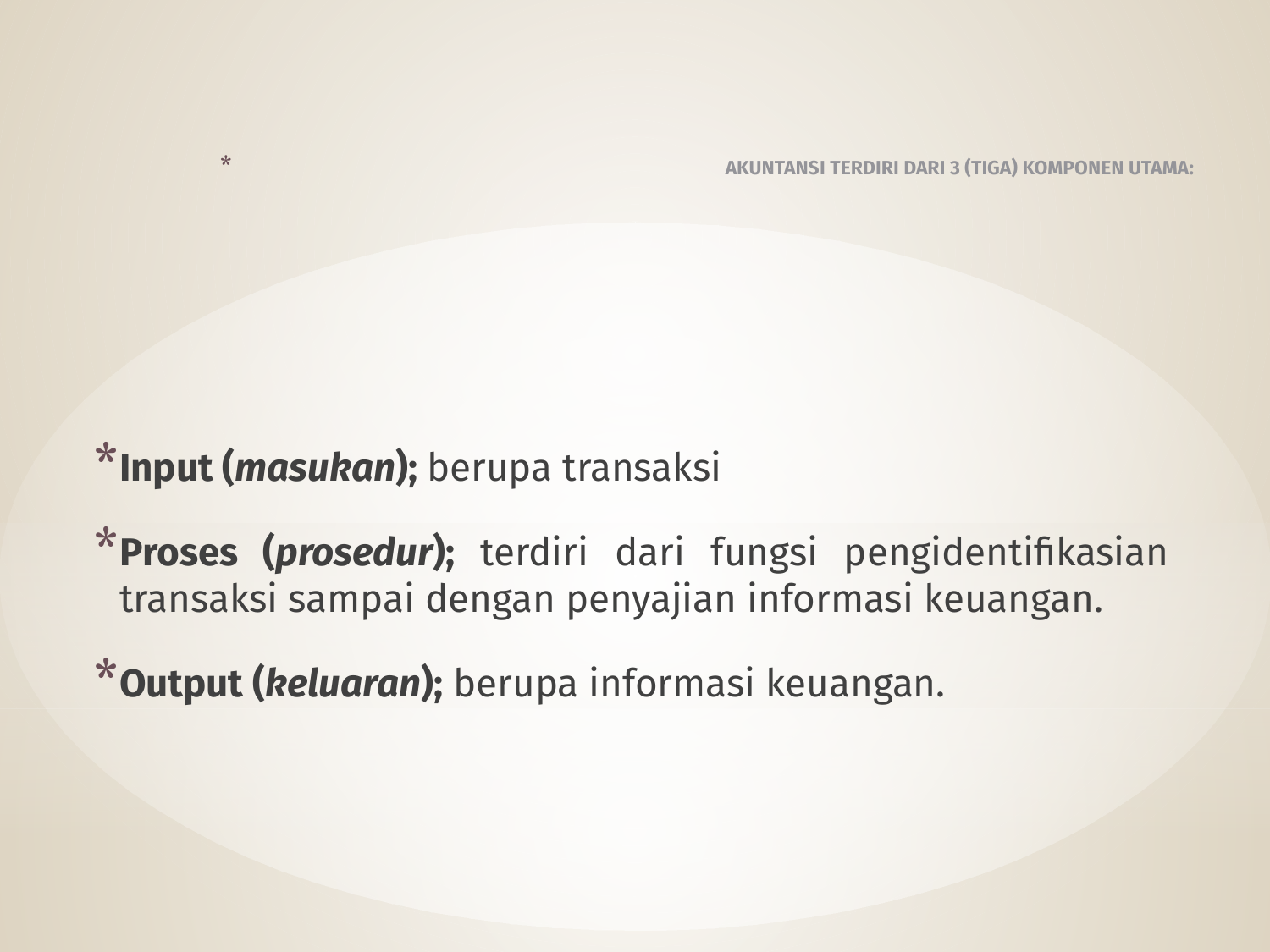

# AKUNTANSI TERDIRI DARI 3 (TIGA) KOMPONEN UTAMA:
Input (masukan); berupa transaksi

Proses (prosedur); terdiri dari fungsi pengidentifikasian transaksi sampai dengan penyajian informasi keuangan.

Output (keluaran); berupa informasi keuangan.